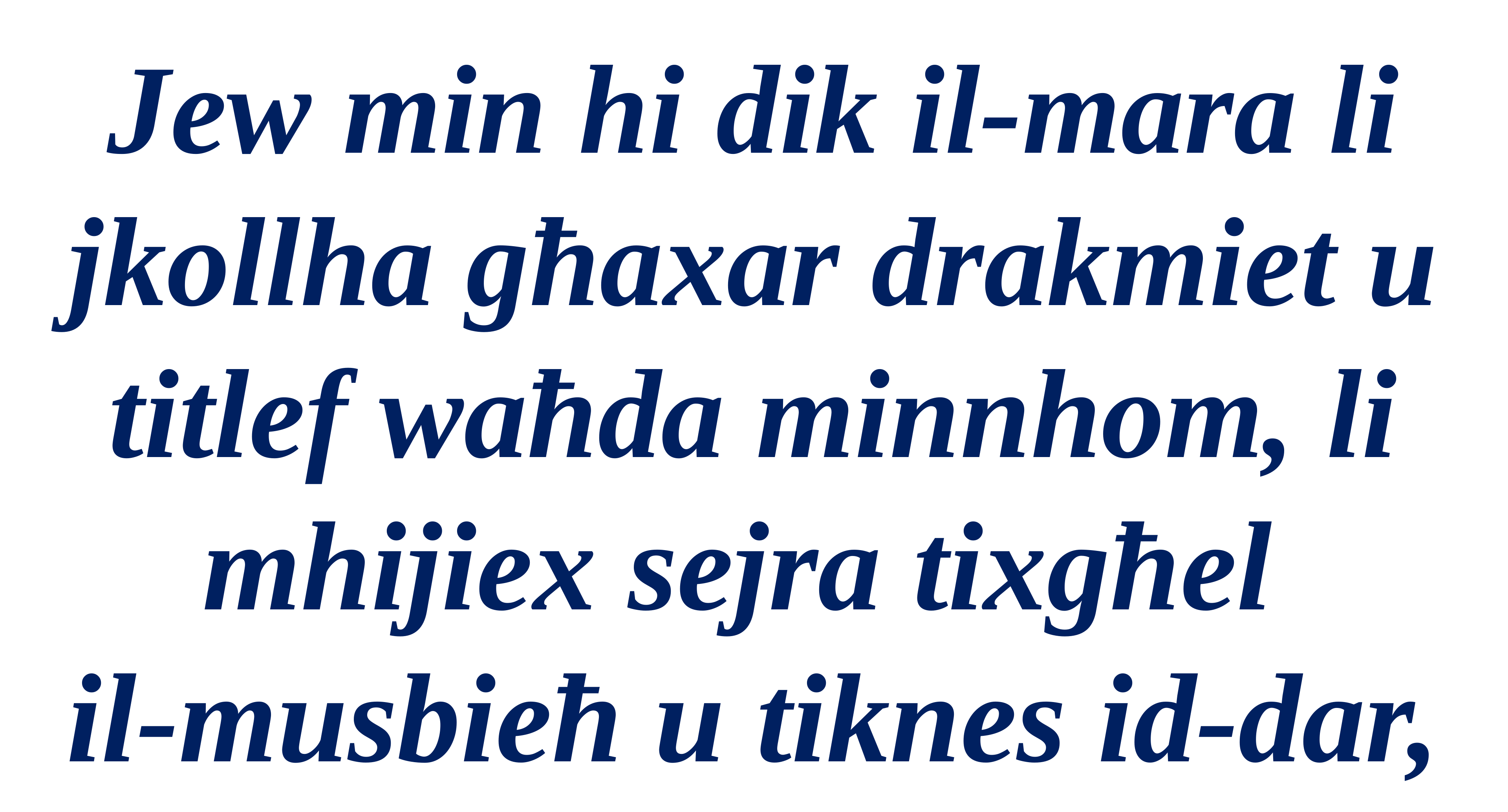

Jew min hi dik il-mara li jkollha għaxar drakmiet u titlef waħda minnhom, li mhijiex sejra tixgħel
il-musbieħ u tiknes id-dar,